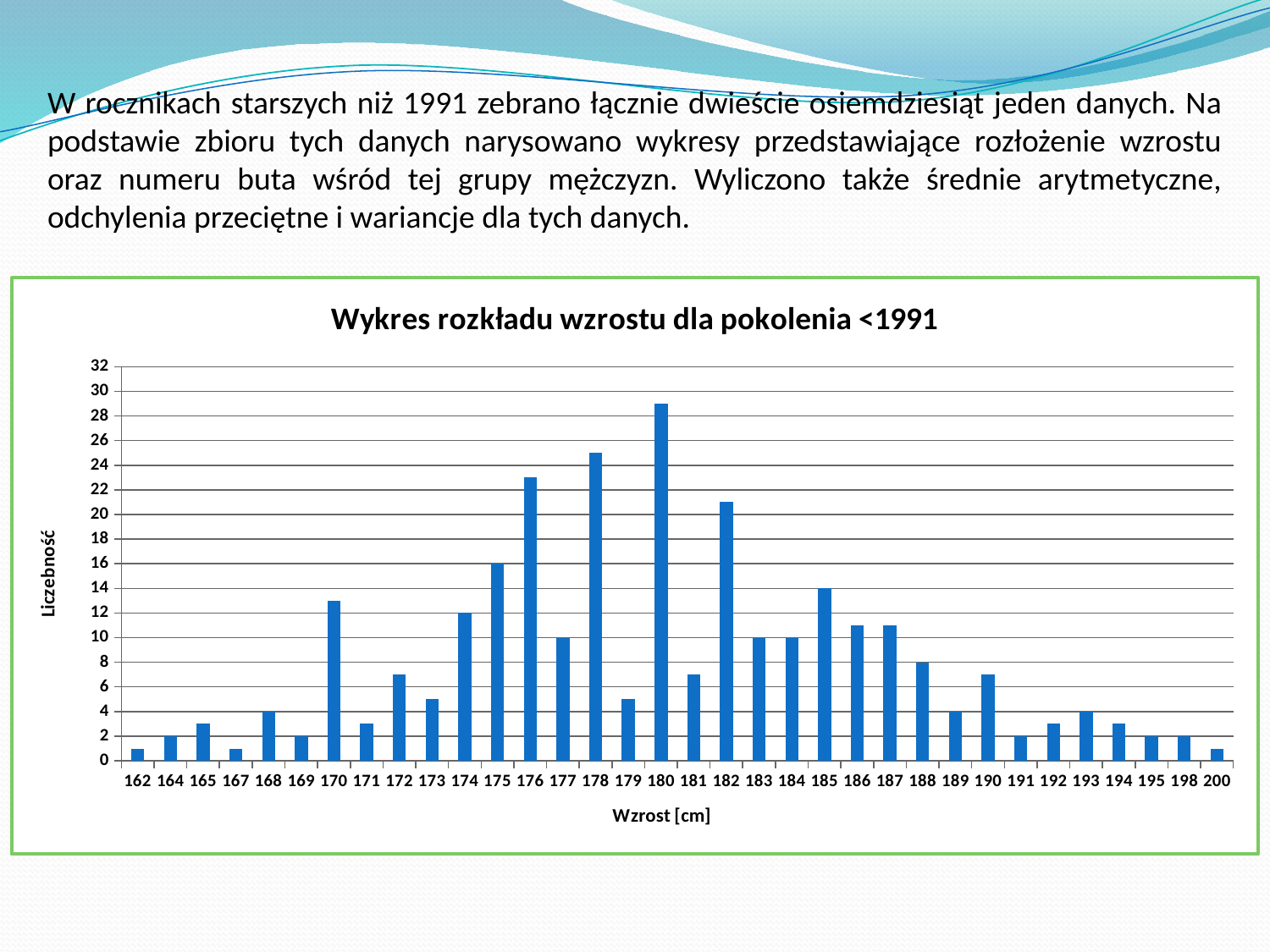

W rocznikach starszych niż 1991 zebrano łącznie dwieście osiemdziesiąt jeden danych. Na podstawie zbioru tych danych narysowano wykresy przedstawiające rozłożenie wzrostu oraz numeru buta wśród tej grupy mężczyzn. Wyliczono także średnie arytmetyczne, odchylenia przeciętne i wariancje dla tych danych.

### Chart: Wykres rozkładu wzrostu dla pokolenia <1991

| Category |  |
|---|---|
| 162 | 1.0 |
| 164 | 2.0 |
| 165 | 3.0 |
| 167 | 1.0 |
| 168 | 4.0 |
| 169 | 2.0 |
| 170 | 13.0 |
| 171 | 3.0 |
| 172 | 7.0 |
| 173 | 5.0 |
| 174 | 12.0 |
| 175 | 16.0 |
| 176 | 23.0 |
| 177 | 10.0 |
| 178 | 25.0 |
| 179 | 5.0 |
| 180 | 29.0 |
| 181 | 7.0 |
| 182 | 21.0 |
| 183 | 10.0 |
| 184 | 10.0 |
| 185 | 14.0 |
| 186 | 11.0 |
| 187 | 11.0 |
| 188 | 8.0 |
| 189 | 4.0 |
| 190 | 7.0 |
| 191 | 2.0 |
| 192 | 3.0 |
| 193 | 4.0 |
| 194 | 3.0 |
| 195 | 2.0 |
| 198 | 2.0 |
| 200 | 1.0 |